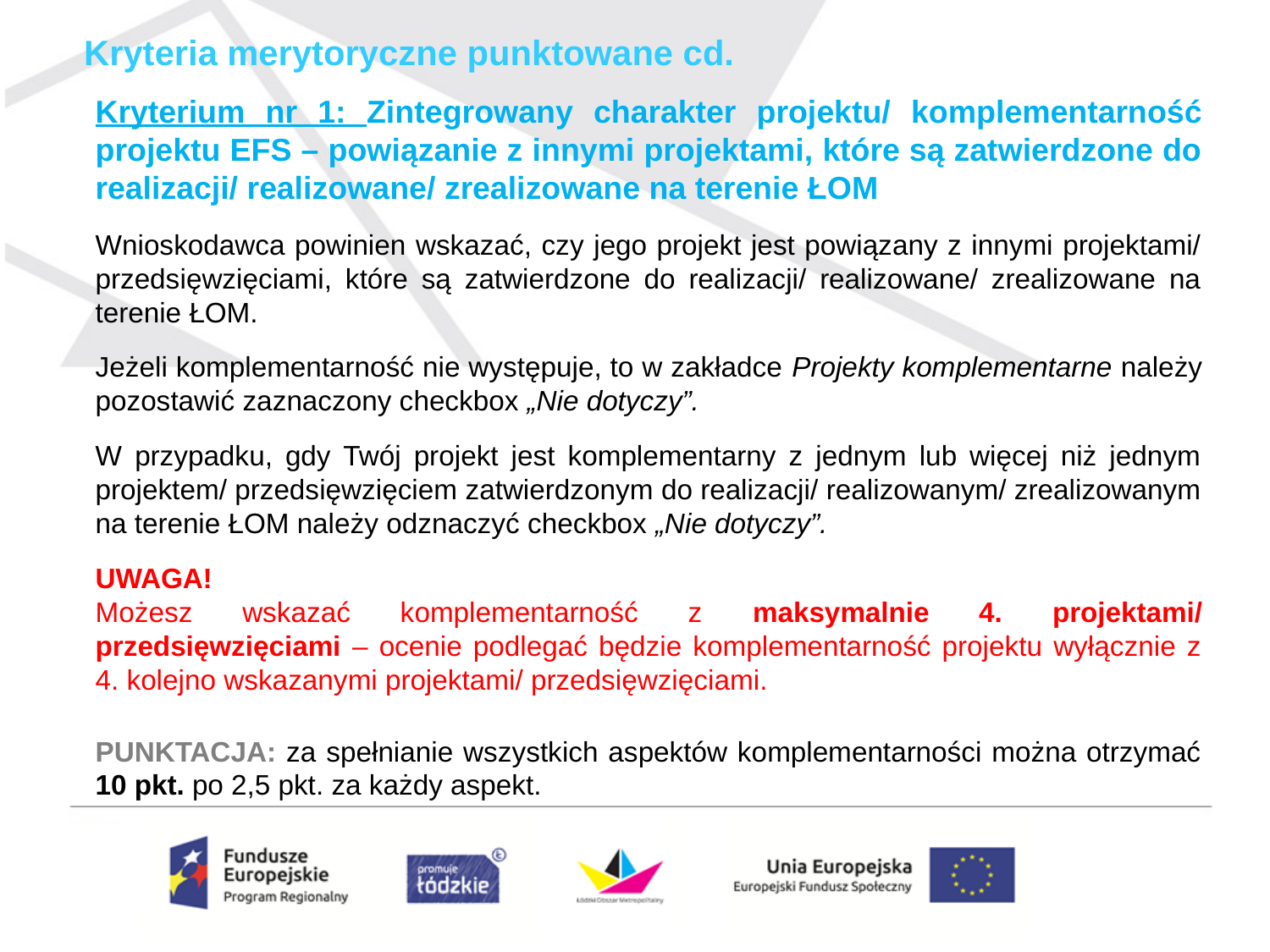

Kryteria merytoryczne punktowane cd.
Kryterium nr 1: Zintegrowany charakter projektu/ komplementarność projektu EFS – powiązanie z innymi projektami, które są zatwierdzone do realizacji/ realizowane/ zrealizowane na terenie ŁOM

Wnioskodawca powinien wskazać, czy jego projekt jest powiązany z innymi projektami/ przedsięwzięciami, które są zatwierdzone do realizacji/ realizowane/ zrealizowane na terenie ŁOM.

Jeżeli komplementarność nie występuje, to w zakładce Projekty komplementarne należy pozostawić zaznaczony checkbox „Nie dotyczy”.

W przypadku, gdy Twój projekt jest komplementarny z jednym lub więcej niż jednym projektem/ przedsięwzięciem zatwierdzonym do realizacji/ realizowanym/ zrealizowanym na terenie ŁOM należy odznaczyć checkbox „Nie dotyczy”.

UWAGA!
Możesz wskazać komplementarność z maksymalnie 4. projektami/ przedsięwzięciami – ocenie podlegać będzie komplementarność projektu wyłącznie z 4. kolejno wskazanymi projektami/ przedsięwzięciami.

PUNKTACJA: za spełnianie wszystkich aspektów komplementarności można otrzymać 10 pkt. po 2,5 pkt. za każdy aspekt.